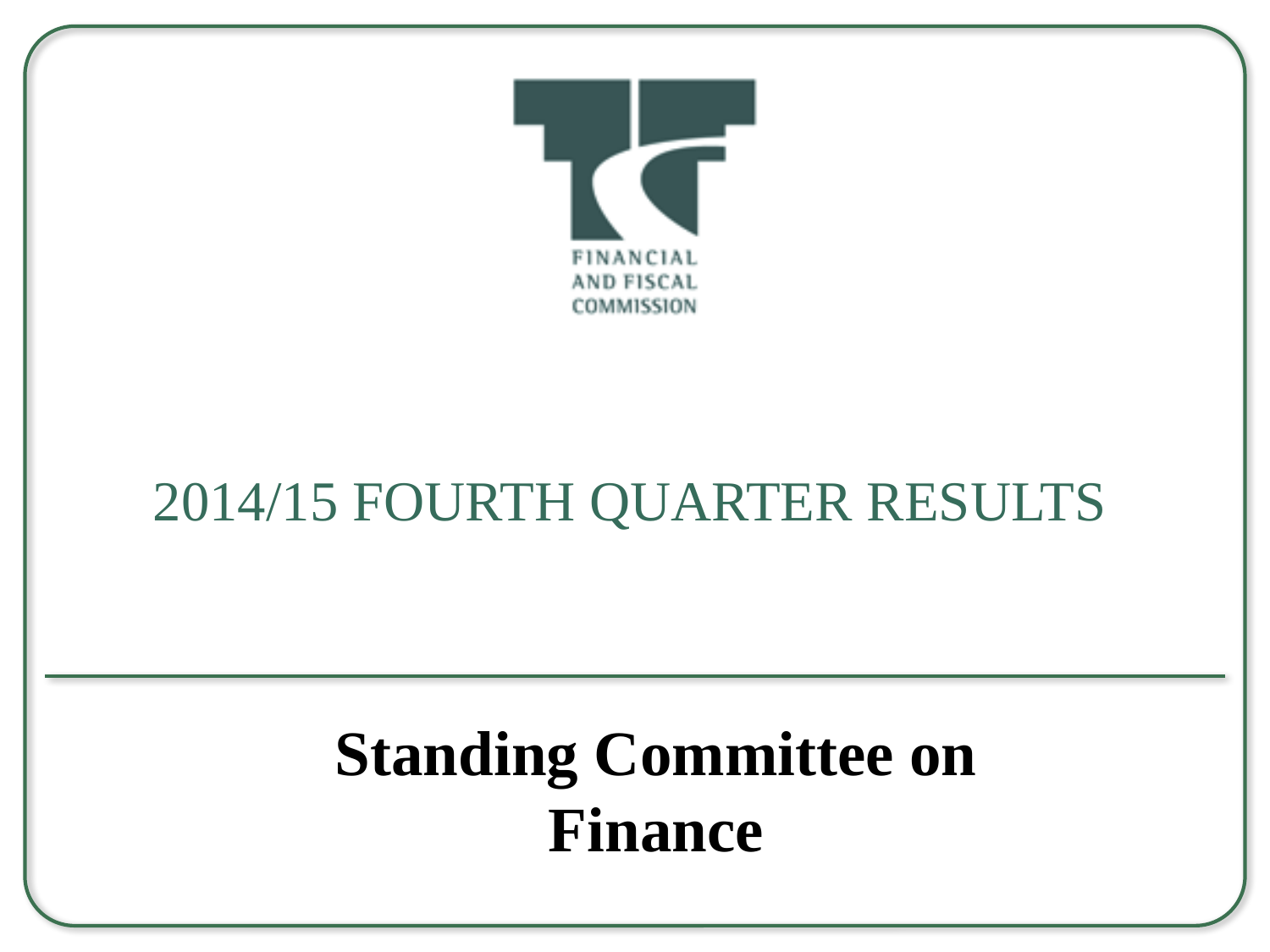

# 2014/15 Fourth Quarter Results
Standing Committee on Finance